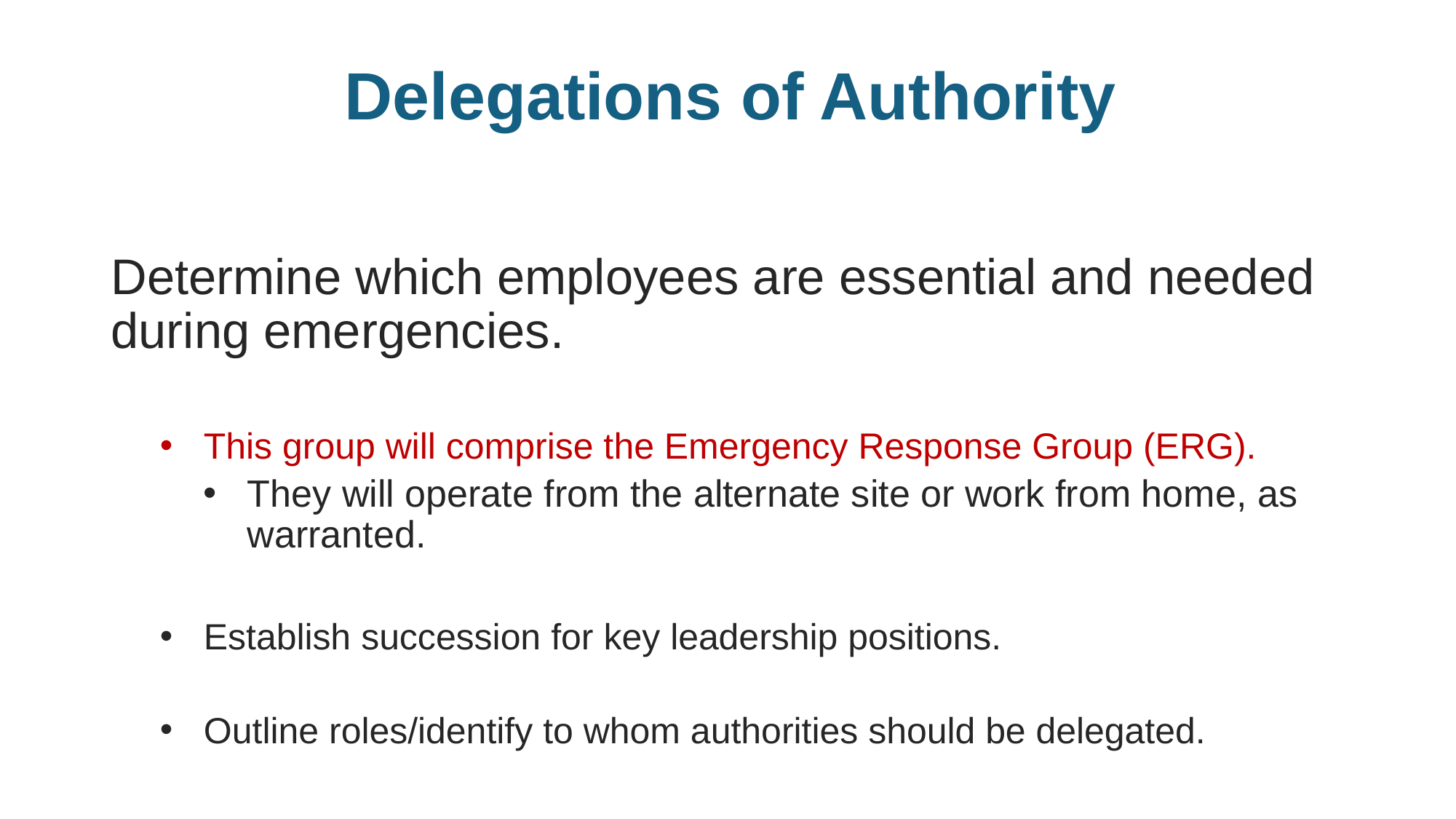

# Delegations of Authority
Determine which employees are essential and needed during emergencies.

This group will comprise the Emergency Response Group (ERG).
They will operate from the alternate site or work from home, as warranted.

Establish succession for key leadership positions.

Outline roles/identify to whom authorities should be delegated.